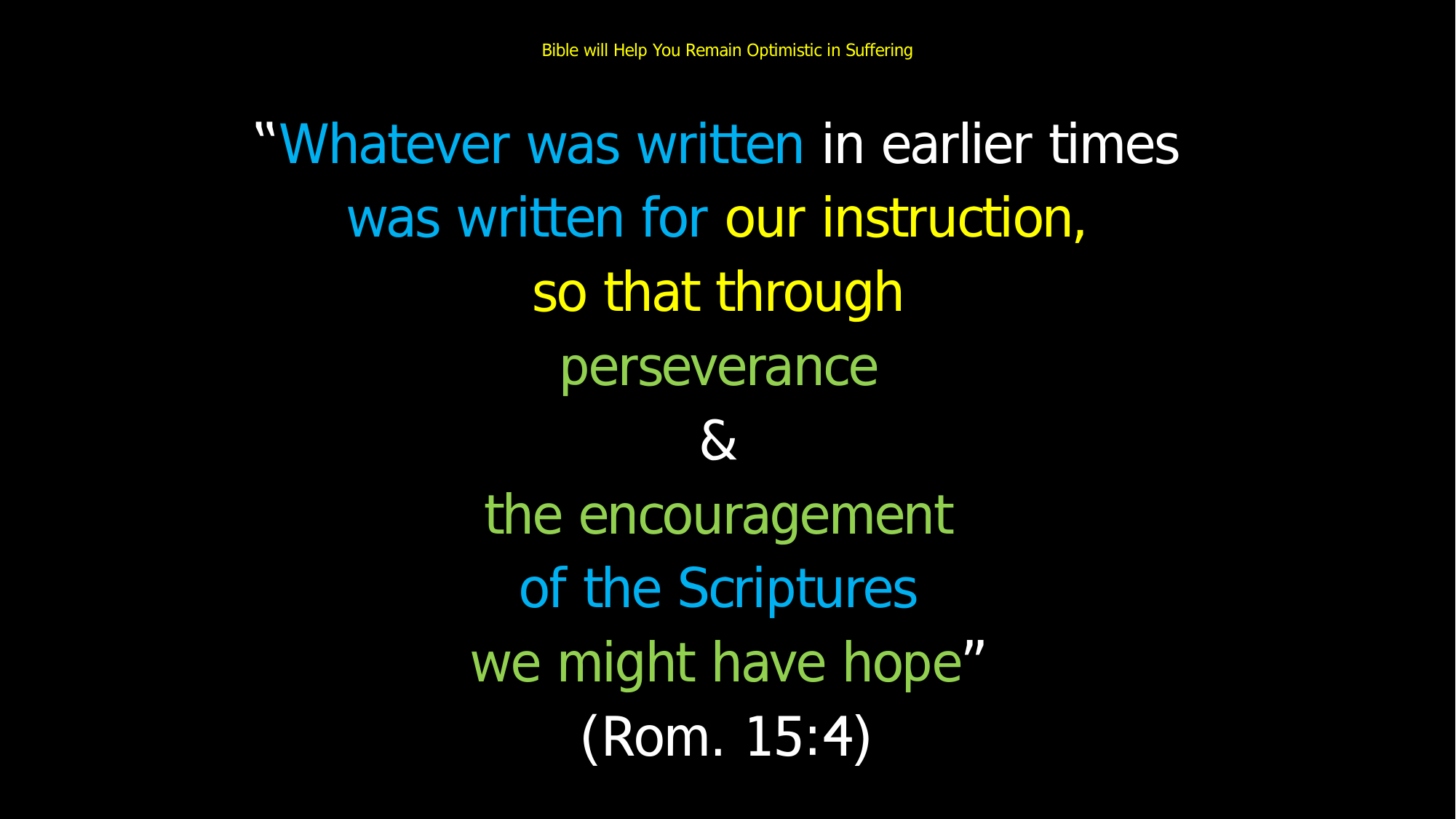

# Bible will Help You Remain Optimistic in Suffering
“Whatever was written in earlier times
was written for our instruction,
so that through
perseverance
&
the encouragement
of the Scriptures
we might have hope”
(Rom. 15:4)